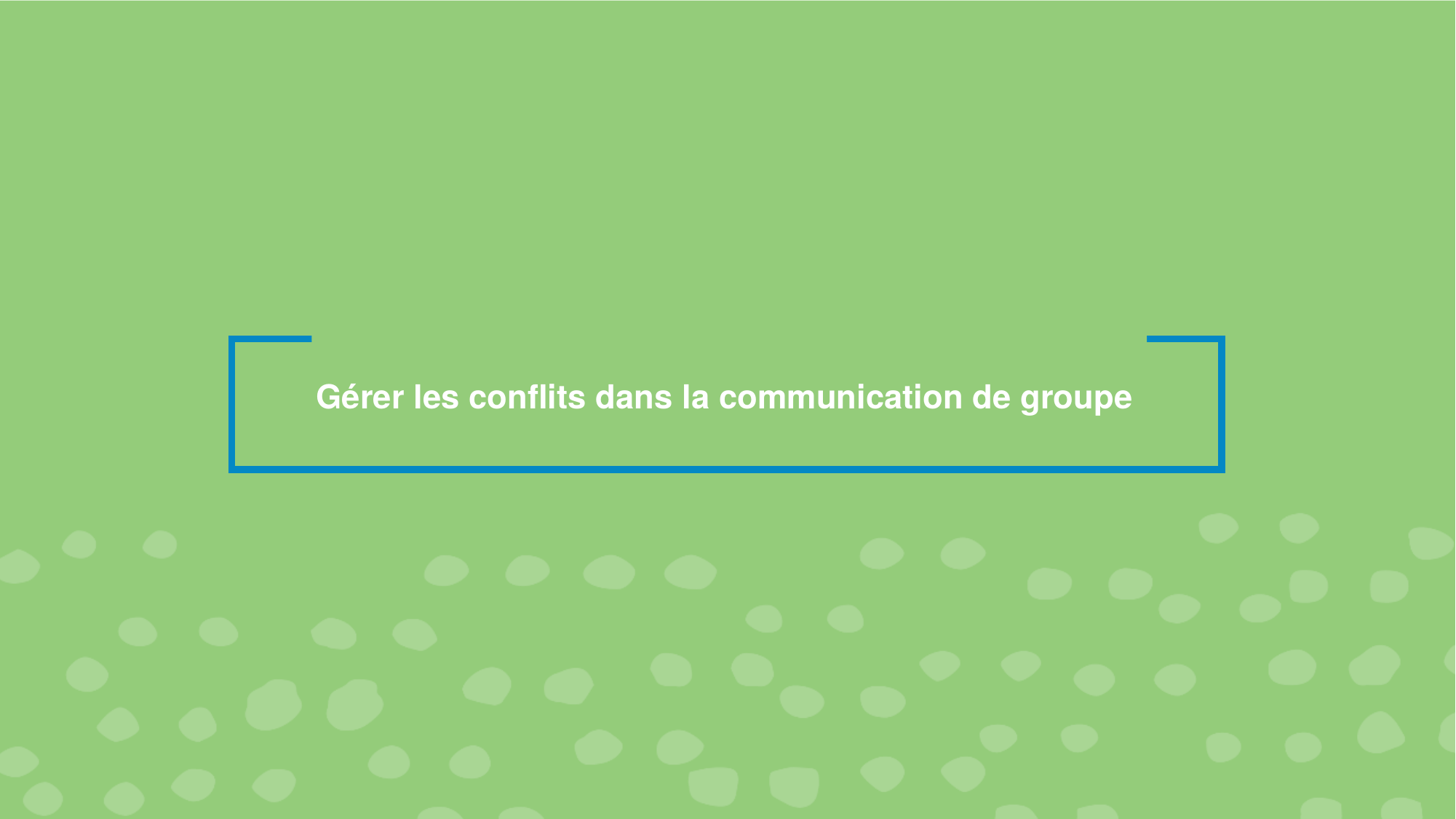

# Gérer les conflits dans la communication de groupe